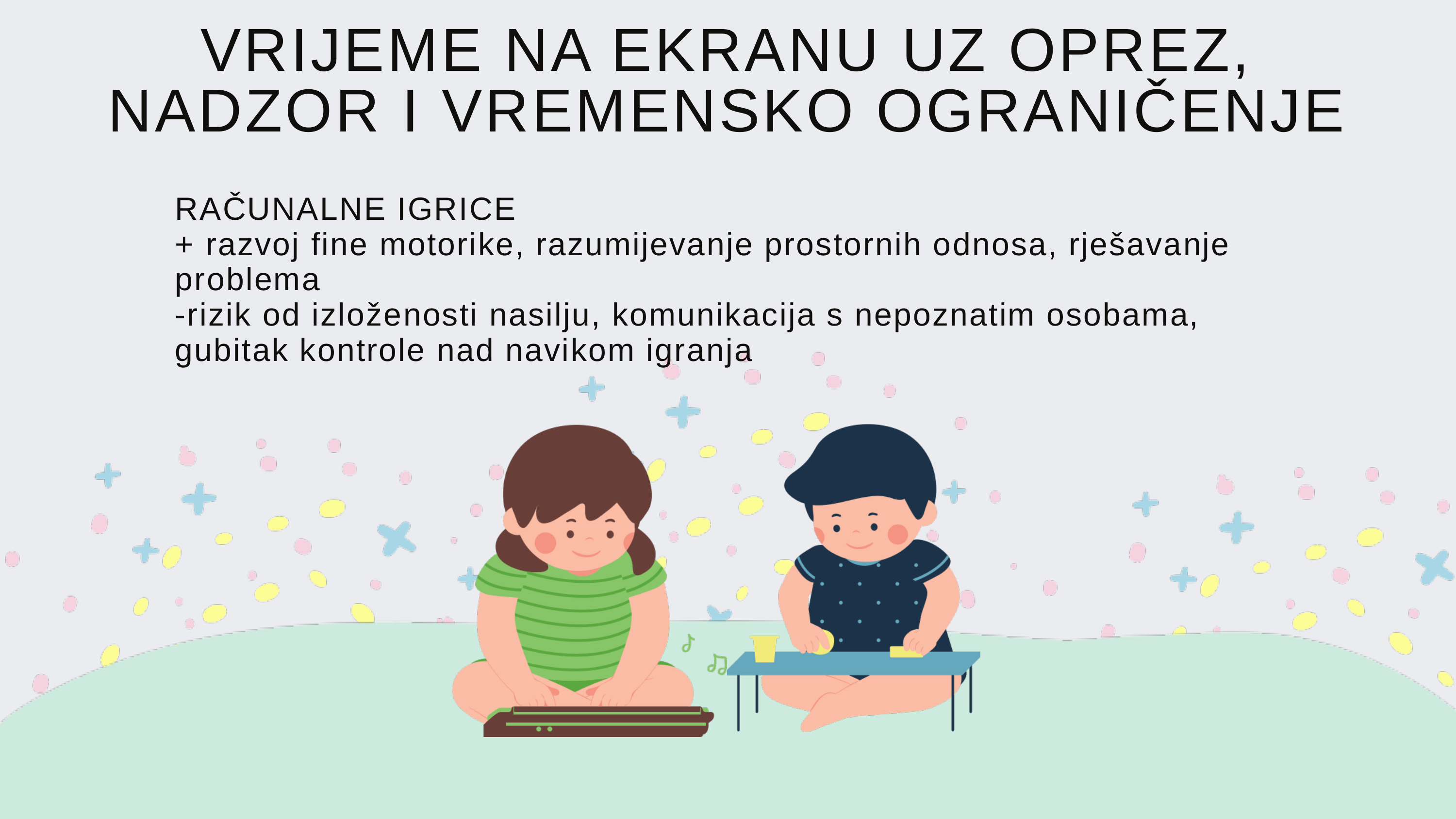

VRIJEME NA EKRANU UZ OPREZ, NADZOR I VREMENSKO OGRANIČENJE

RAČUNALNE IGRICE
+ razvoj fine motorike, razumijevanje prostornih odnosa, rješavanje problema
-rizik od izloženosti nasilju, komunikacija s nepoznatim osobama, gubitak kontrole nad navikom igranja